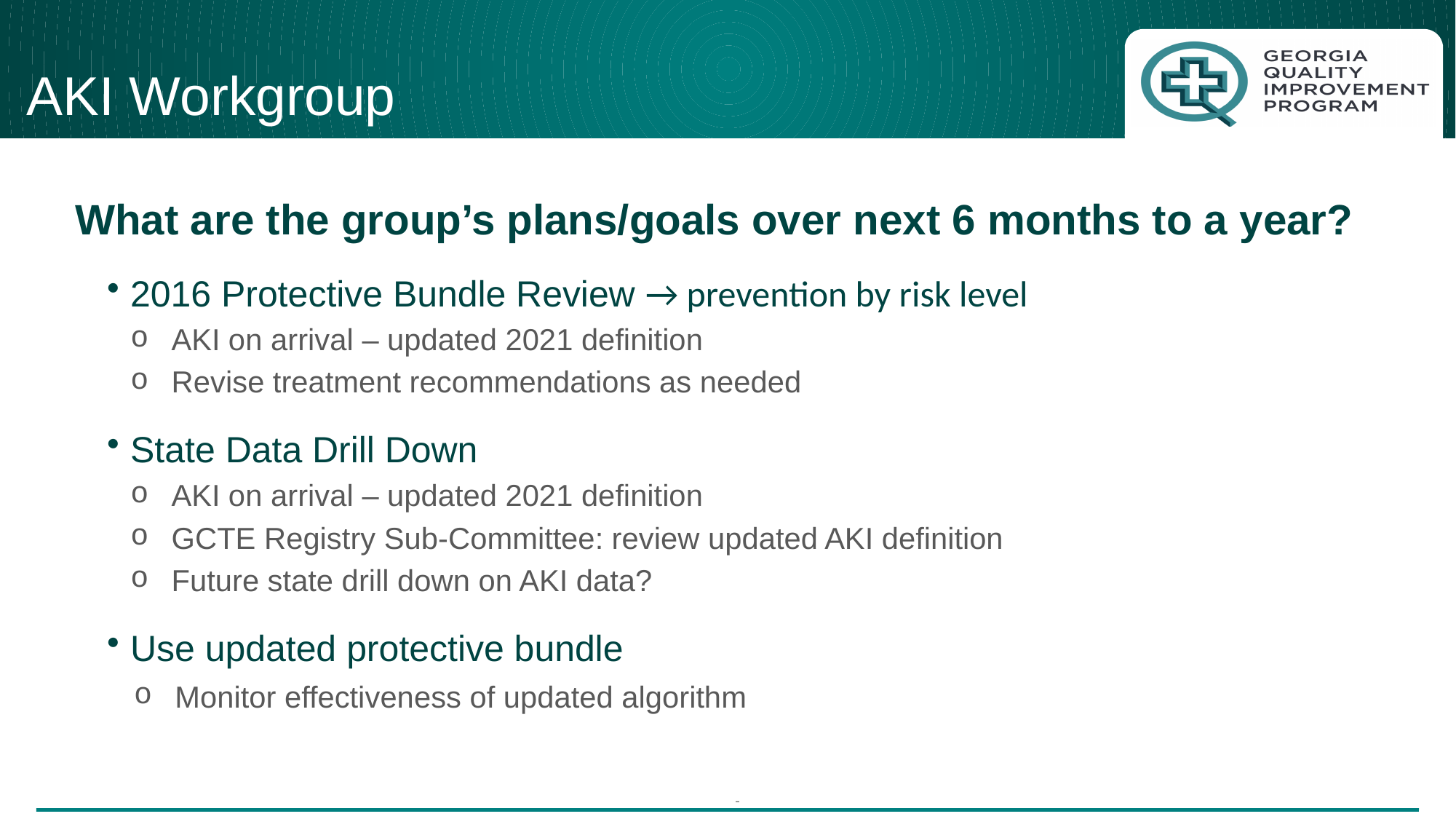

# AKI Workgroup
What are the group’s plans/goals over next 6 months to a year?
2016 Protective Bundle Review → prevention by risk level
AKI on arrival – updated 2021 definition
Revise treatment recommendations as needed
State Data Drill Down
AKI on arrival – updated 2021 definition
GCTE Registry Sub-Committee: review updated AKI definition
Future state drill down on AKI data?
Use updated protective bundle
Monitor effectiveness of updated algorithm